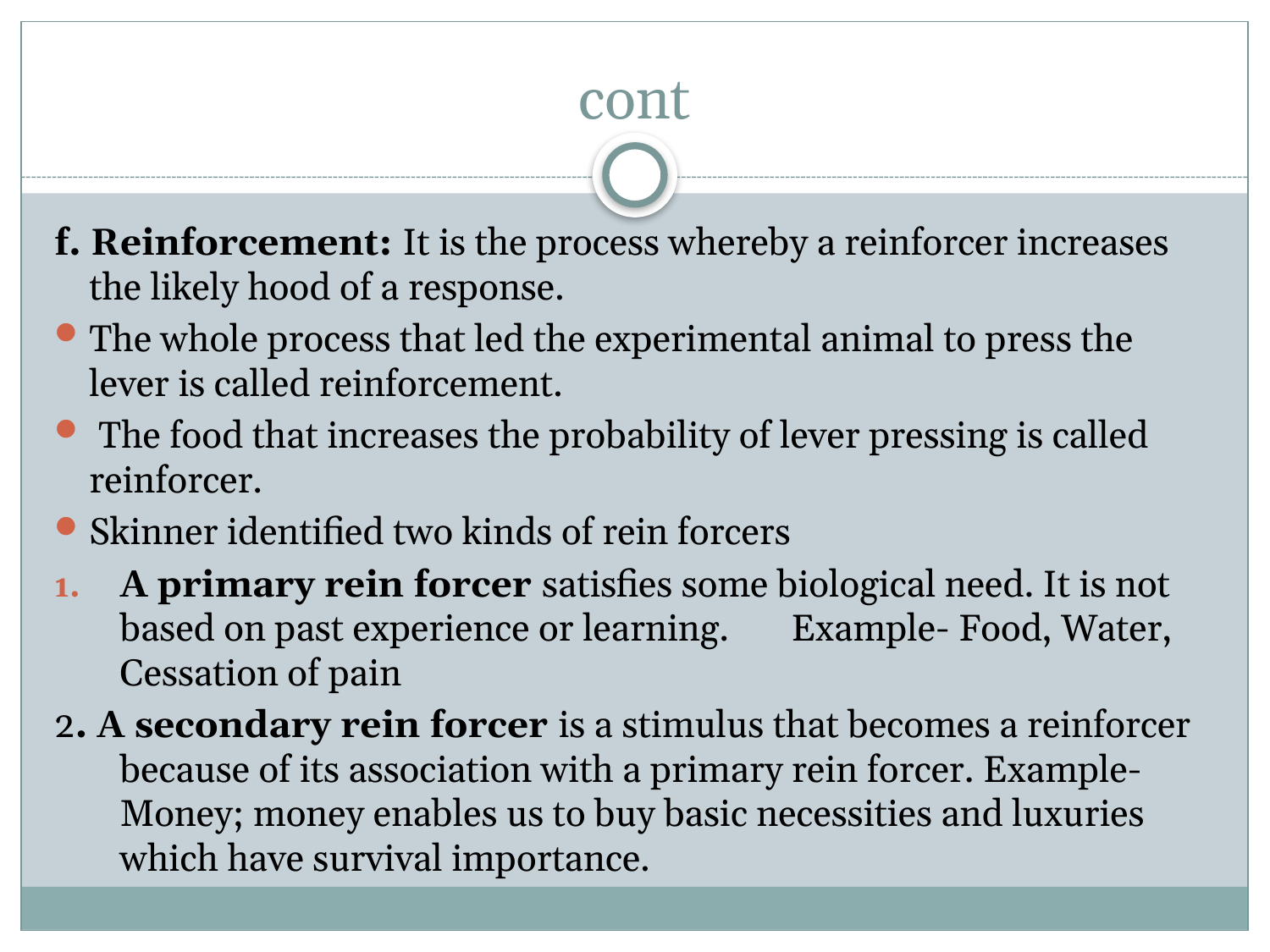

# cont
f. Reinforcement: It is the process whereby a reinforcer increases the likely hood of a response.
The whole process that led the experimental animal to press the lever is called reinforcement.
 The food that increases the probability of lever pressing is called reinforcer.
Skinner identified two kinds of rein forcers
A primary rein forcer satisfies some biological need. It is not based on past experience or learning.       Example- Food, Water, Cessation of pain
2. A secondary rein forcer is a stimulus that becomes a reinforcer because of its association with a primary rein forcer. Example- Money; money enables us to buy basic necessities and luxuries which have survival importance.